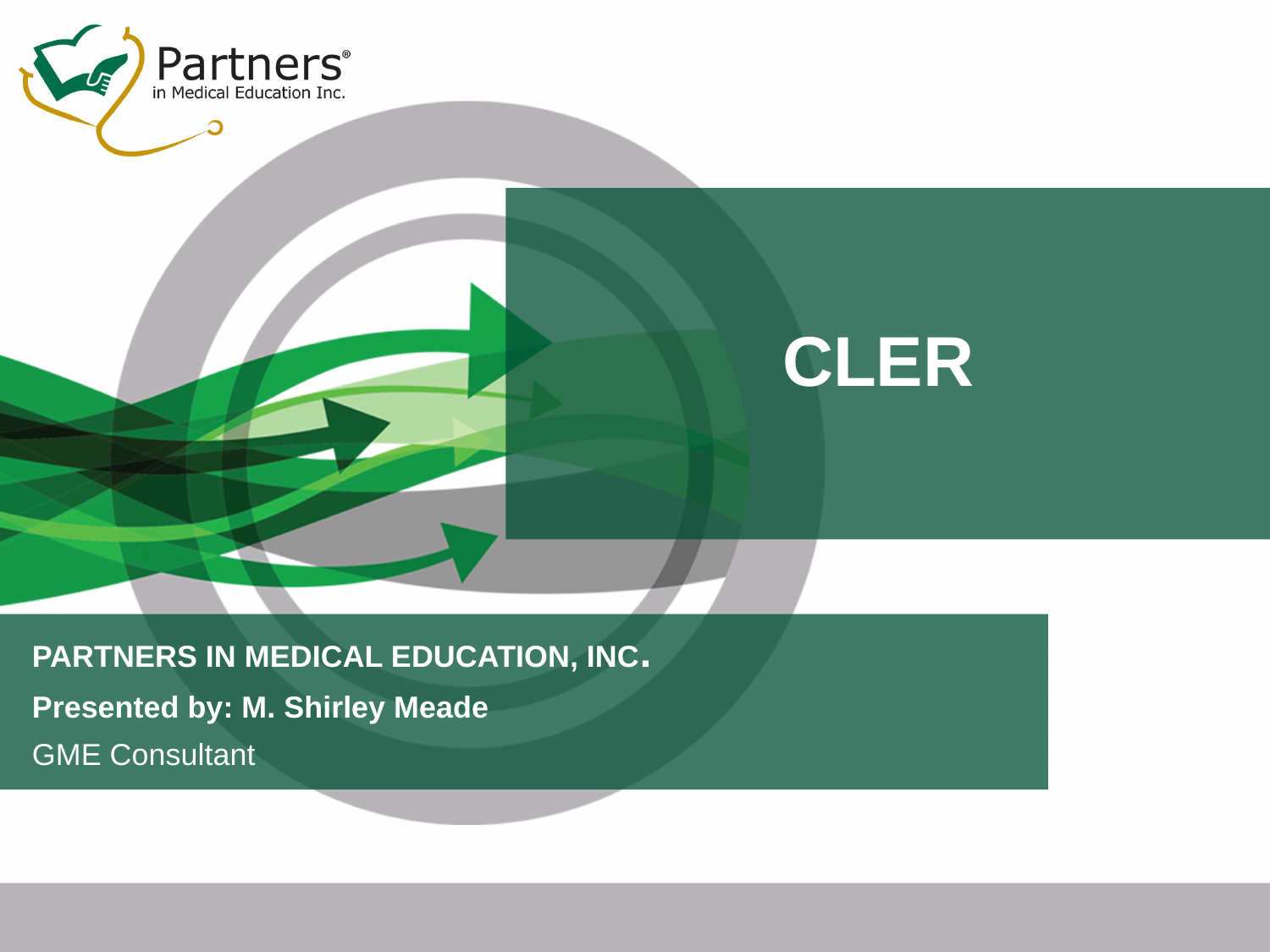

# CLER
PARTNERS IN MEDICAL EDUCATION, INC.
Presented by: M. Shirley Meade
GME Consultant